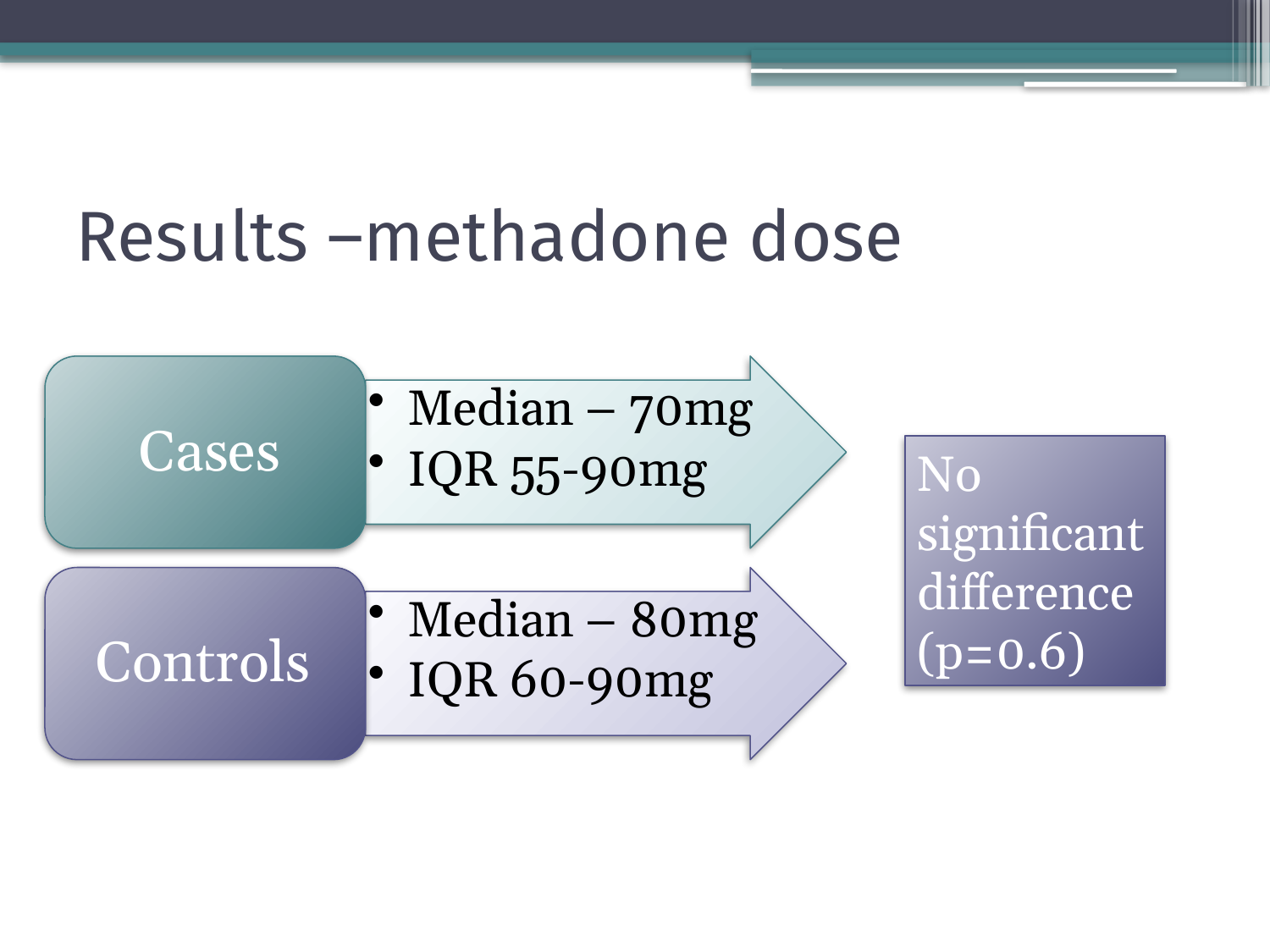

# Results –methadone dose
Median – 70mg
IQR 55-90mg
Cases
Median – 80mg
IQR 60-90mg
Controls
No significant difference (p=0.6)